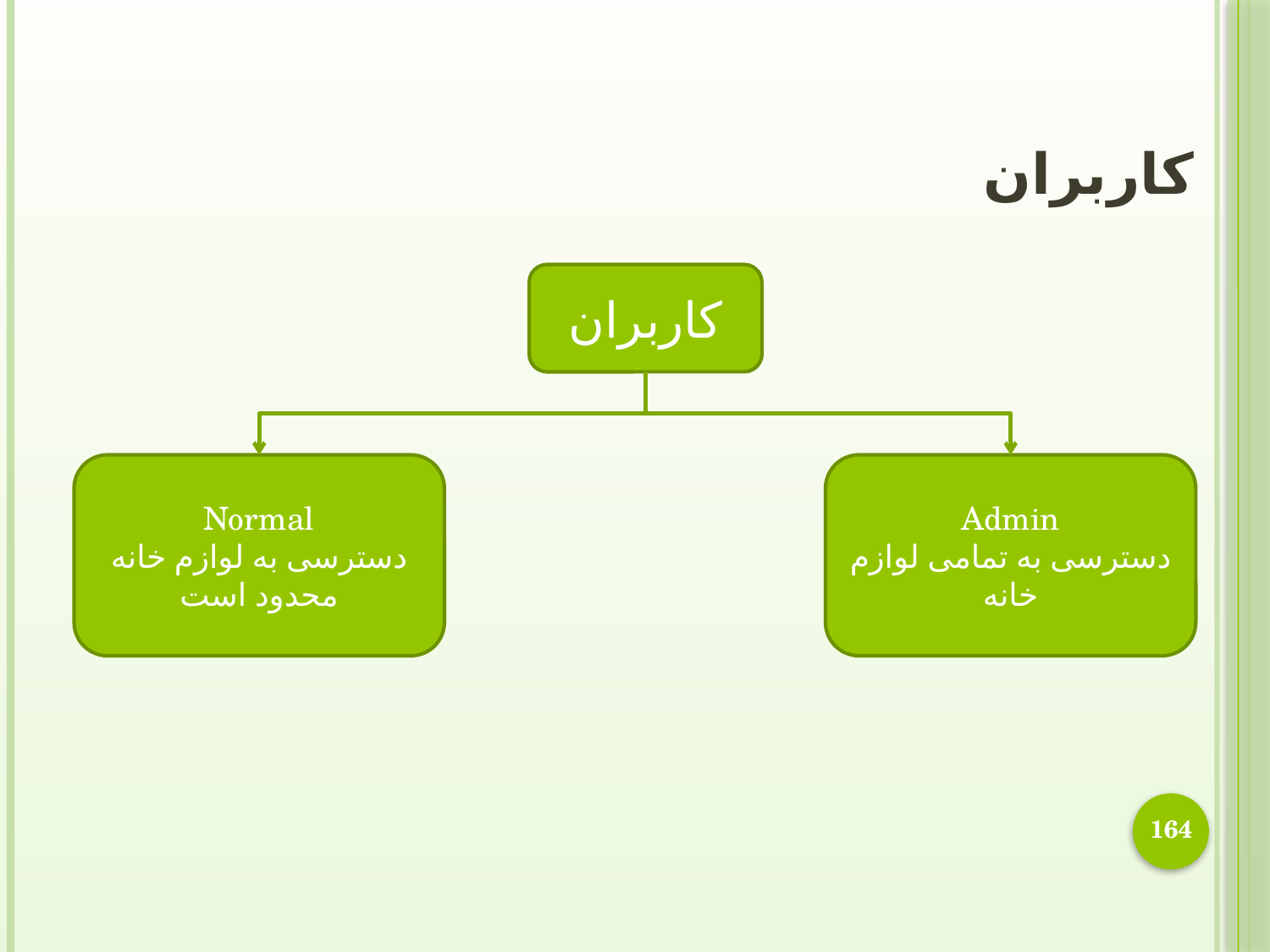

# کاربران
کاربران
Normal
دسترسی به لوازم خانه محدود است
Admin
دسترسی به تمامی لوازم خانه
164